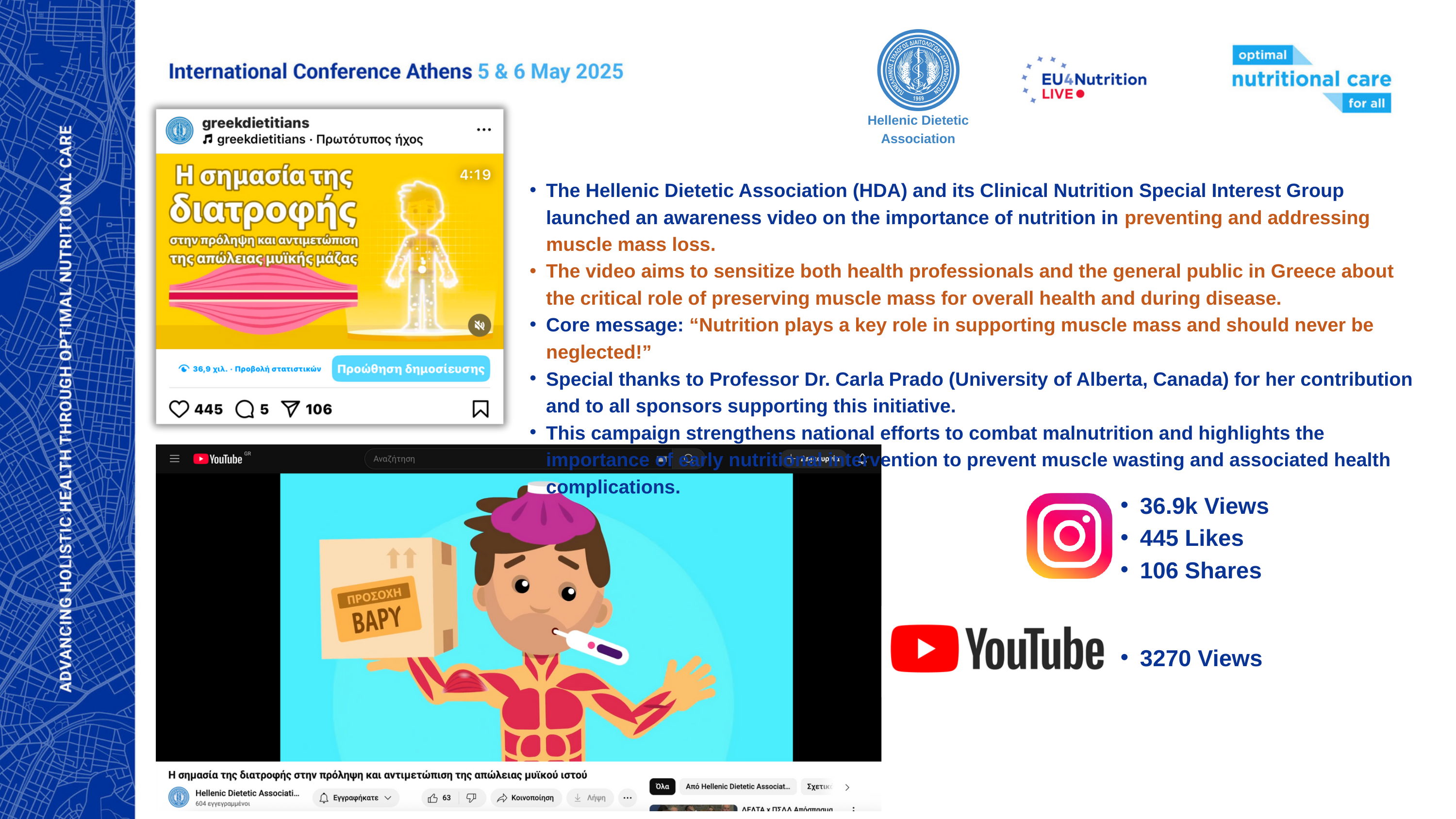

Hellenic Dietetic Association

The Hellenic Dietetic Association (HDA) and its Clinical Nutrition Special Interest Group launched an awareness video on the importance of nutrition in preventing and addressing muscle mass loss.
The video aims to sensitize both health professionals and the general public in Greece about the critical role of preserving muscle mass for overall health and during disease.
Core message: “Nutrition plays a key role in supporting muscle mass and should never be neglected!”
Special thanks to Professor Dr. Carla Prado (University of Alberta, Canada) for her contribution and to all sponsors supporting this initiative.
This campaign strengthens national efforts to combat malnutrition and highlights the importance of early nutritional intervention to prevent muscle wasting and associated health complications.

36.9k Views
445 Likes
106 Shares

3270 Views